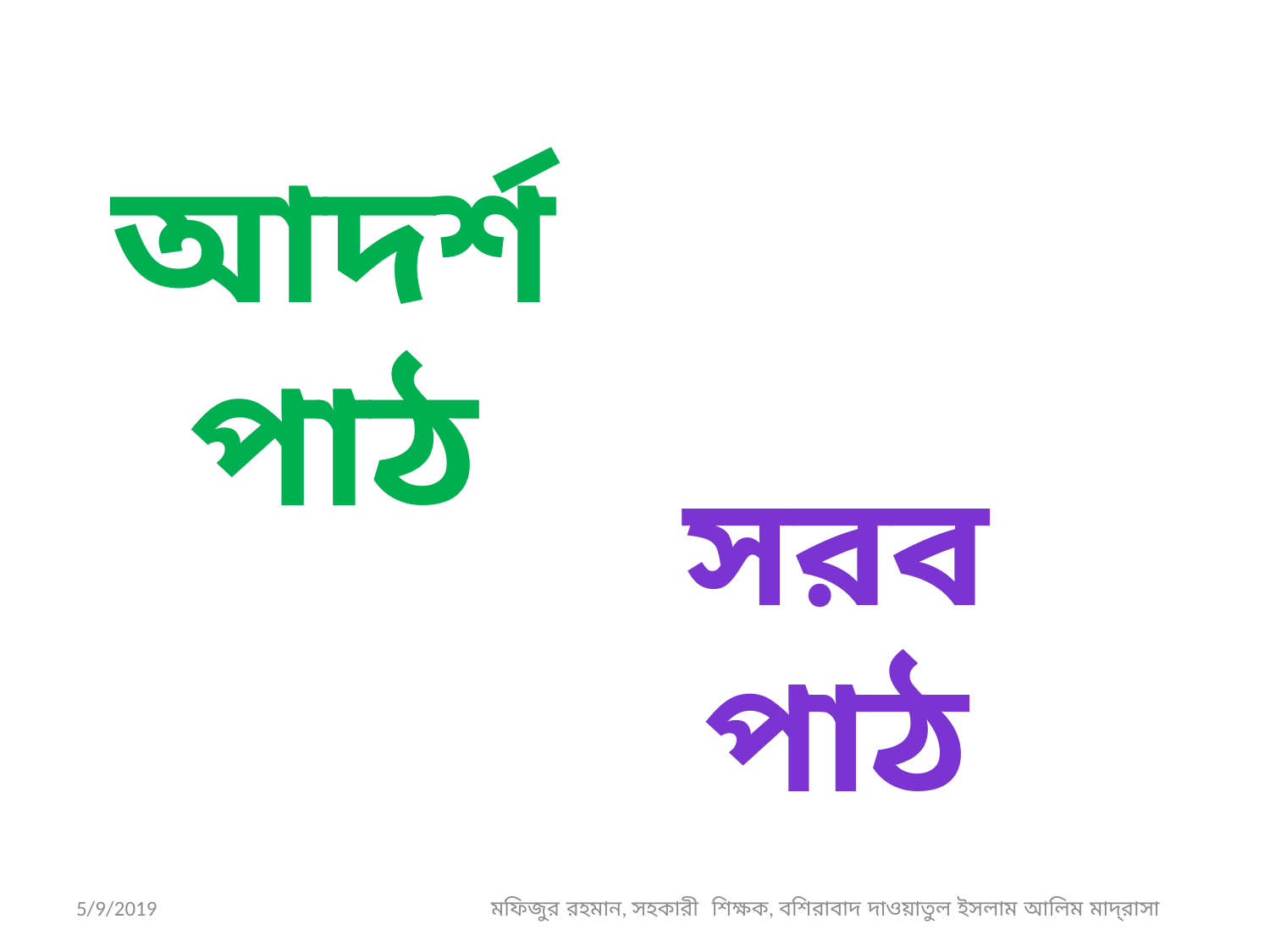

আদর্শ পাঠ
সরব পাঠ
5/9/2019
মফিজুর রহমান, সহকারী  শিক্ষক, বশিরাবাদ দাওয়াতুল ইসলাম আলিম মাদ্‌রাসা